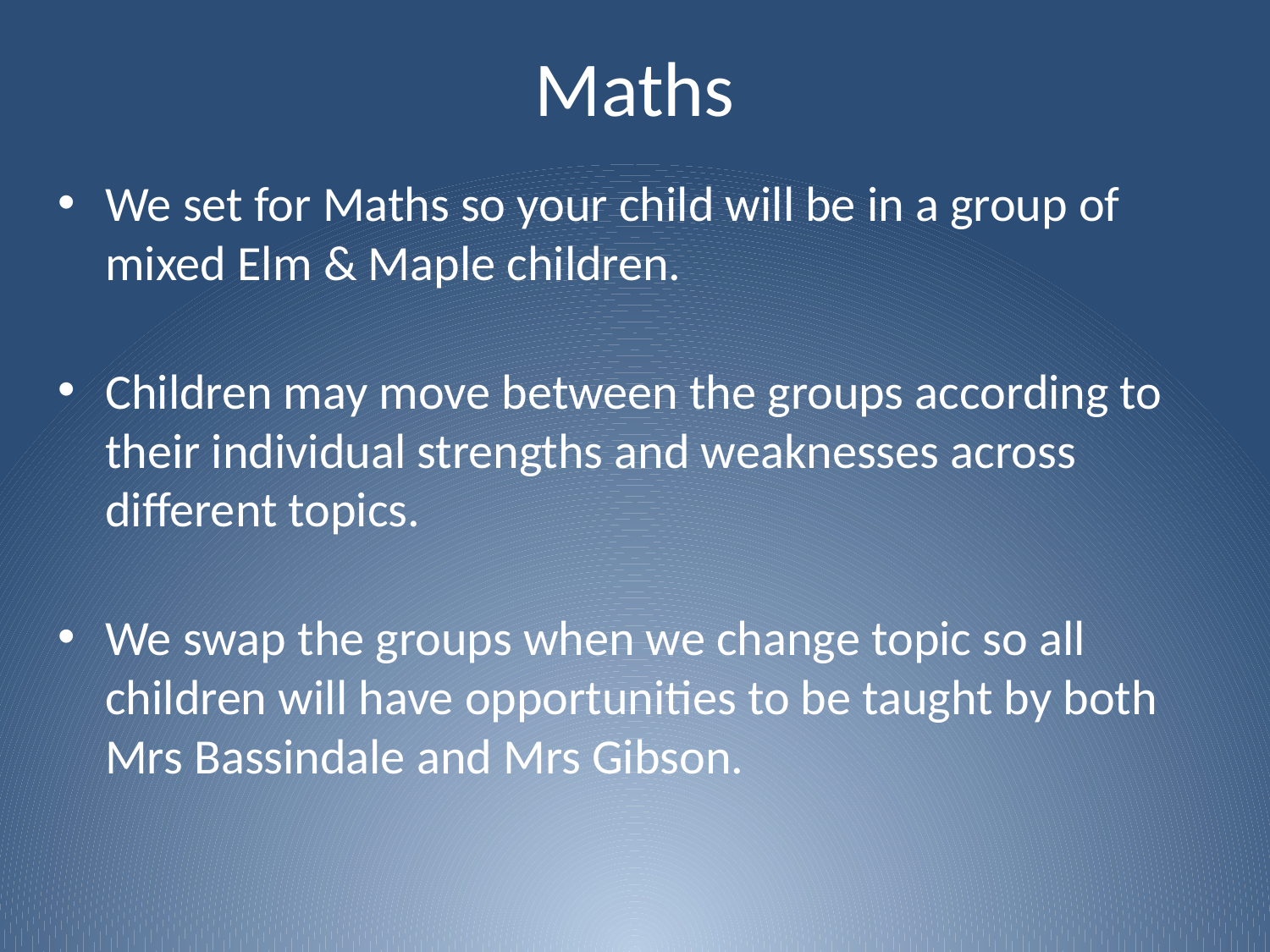

# Maths
We set for Maths so your child will be in a group of mixed Elm & Maple children.
Children may move between the groups according to their individual strengths and weaknesses across different topics.
We swap the groups when we change topic so all children will have opportunities to be taught by both Mrs Bassindale and Mrs Gibson.